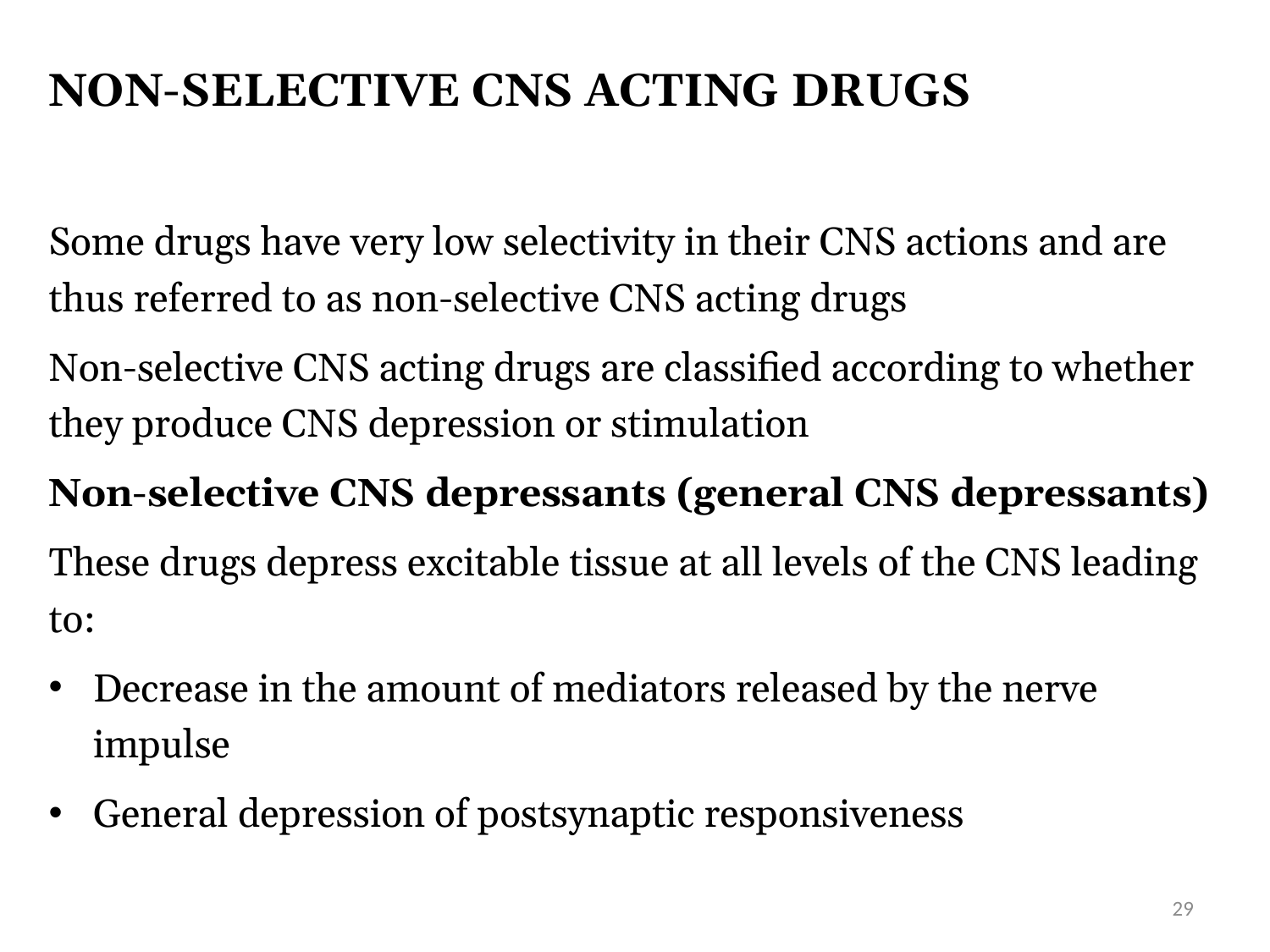

# Non-selective CNS acting drugs
Some drugs have very low selectivity in their CNS actions and are thus referred to as non-selective CNS acting drugs
Non-selective CNS acting drugs are classified according to whether they produce CNS depression or stimulation
Non-selective CNS depressants (general CNS depressants)
These drugs depress excitable tissue at all levels of the CNS leading to:
Decrease in the amount of mediators released by the nerve impulse
General depression of postsynaptic responsiveness
29